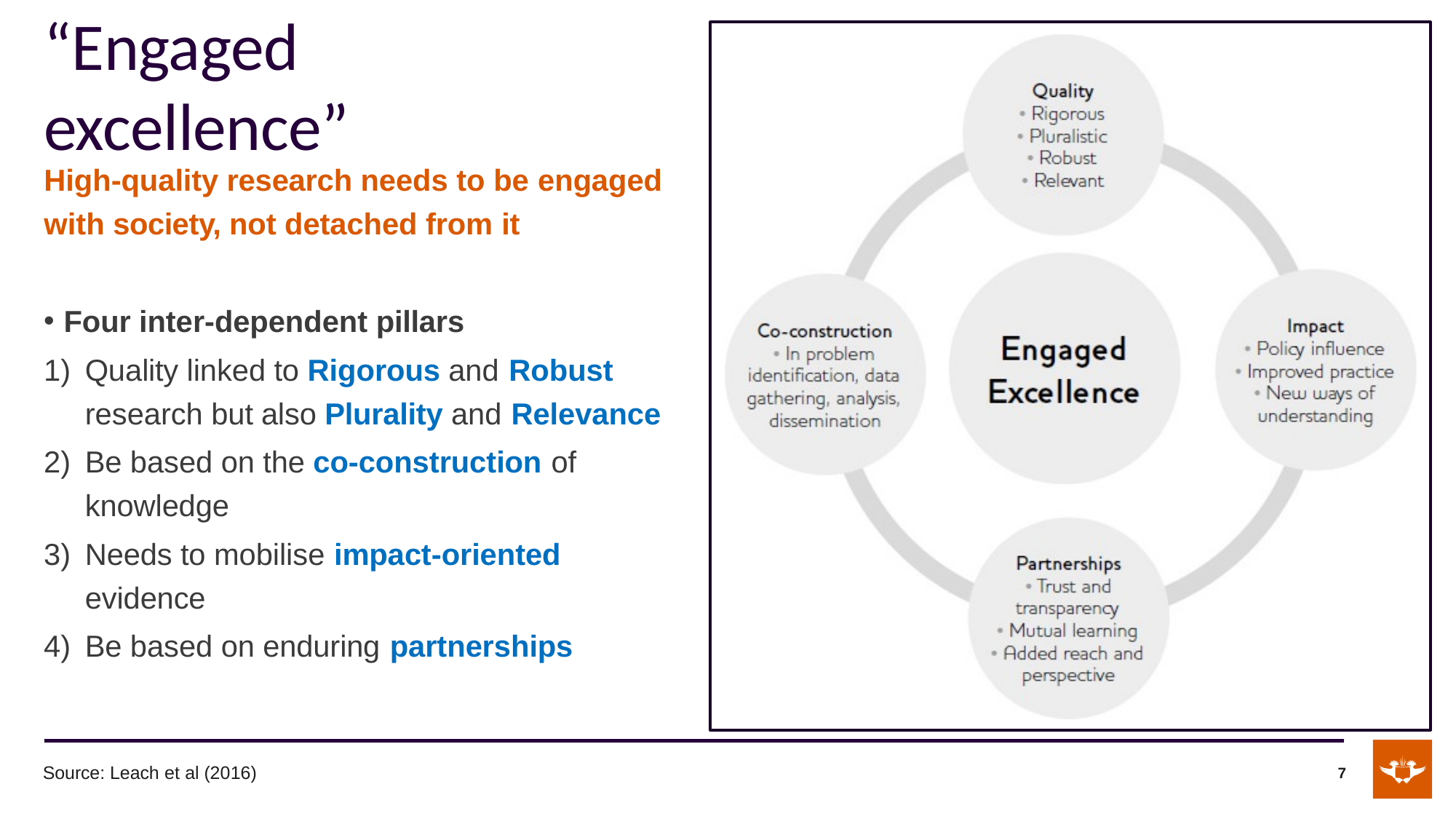

# “Engaged excellence”
High-quality research needs to be engaged
with society, not detached from it

Four inter-dependent pillars
Quality linked to Rigorous and Robust
research but also Plurality and Relevance
Be based on the co-construction of
knowledge
Needs to mobilise impact-oriented
evidence
Be based on enduring partnerships

Source: Leach et al (2016)
7